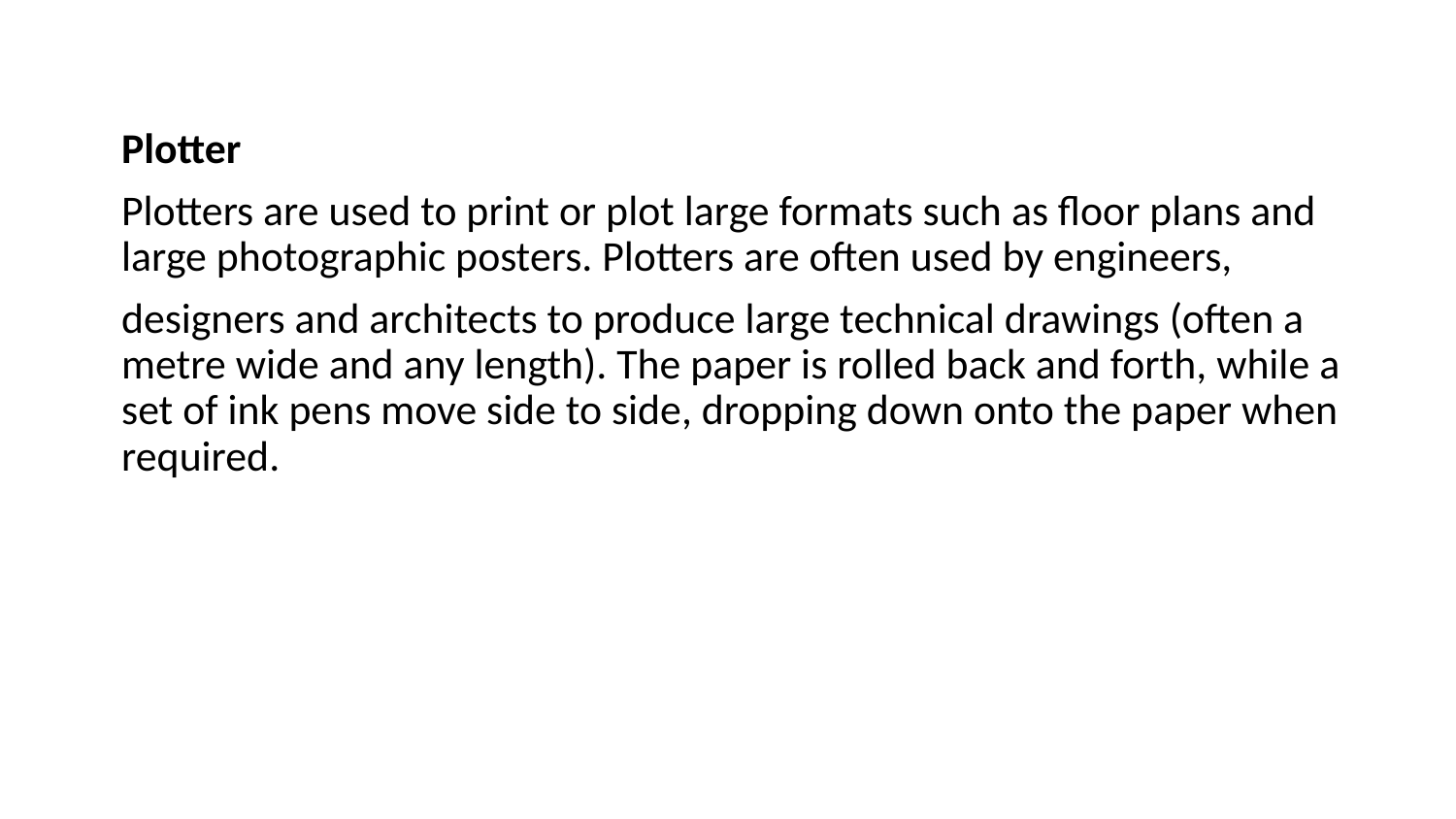

Plotter
Plotters are used to print or plot large formats such as floor plans and large photographic posters. Plotters are often used by engineers,
designers and architects to produce large technical drawings (often a metre wide and any length). The paper is rolled back and forth, while a set of ink pens move side to side, dropping down onto the paper when required.